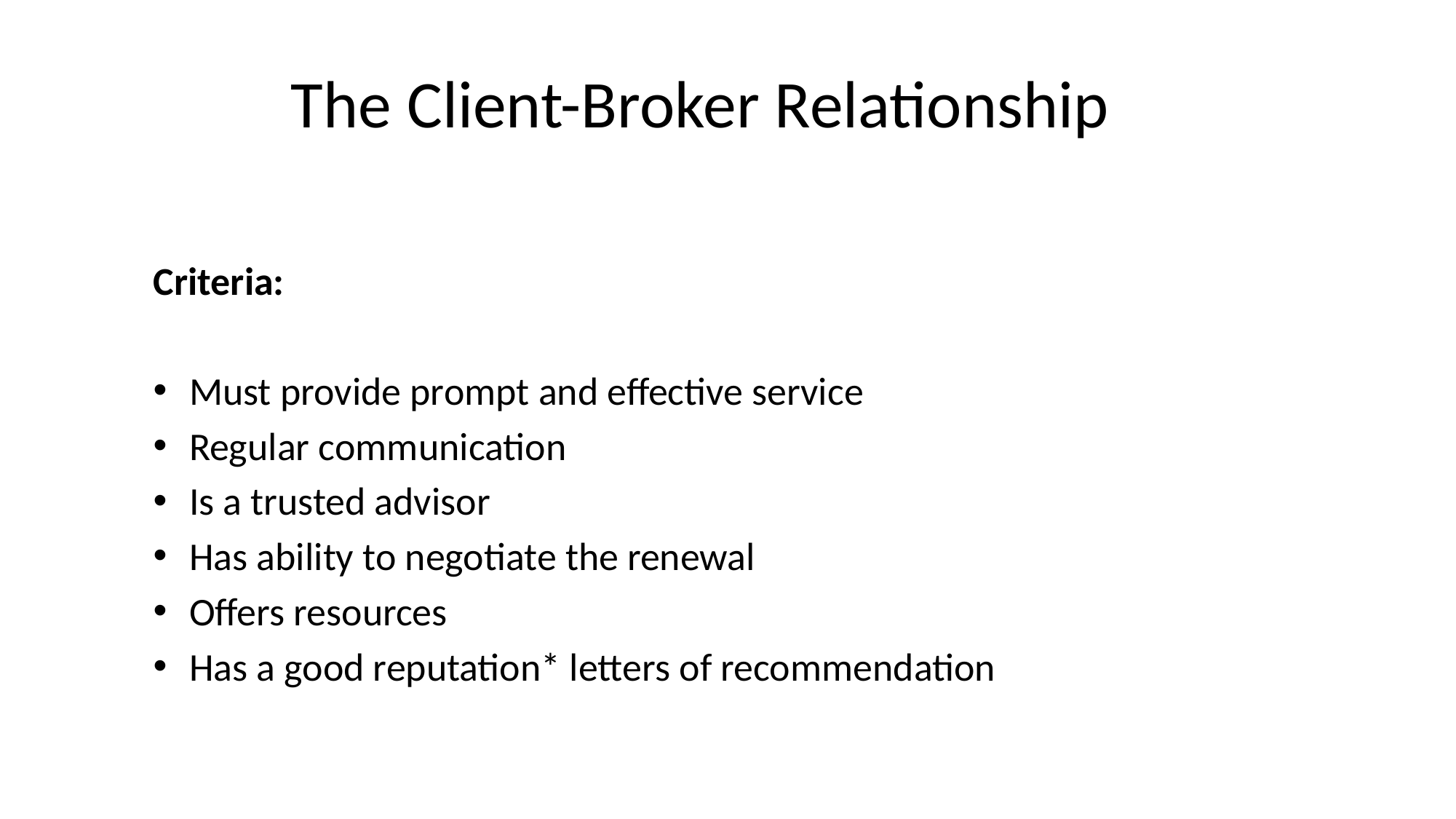

# The Client-Broker Relationship
Criteria:

	Must provide prompt and effective service
	Regular communication
	Is a trusted advisor
	Has ability to negotiate the renewal
	Offers resources
	Has a good reputation* letters of recommendation